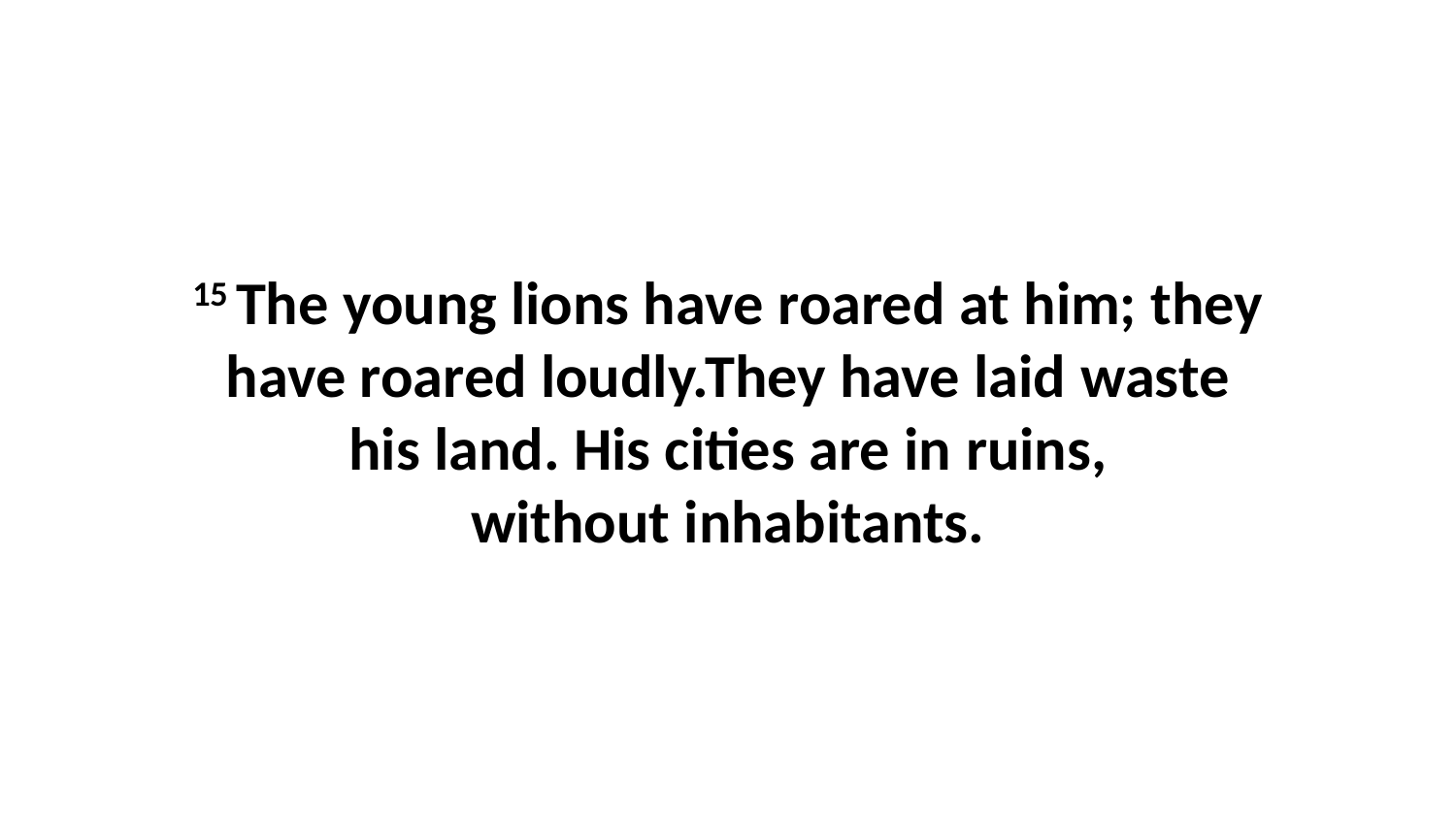

15 The young lions have roared at him; they have roared loudly.They have laid waste his land. His cities are in ruins, without inhabitants.